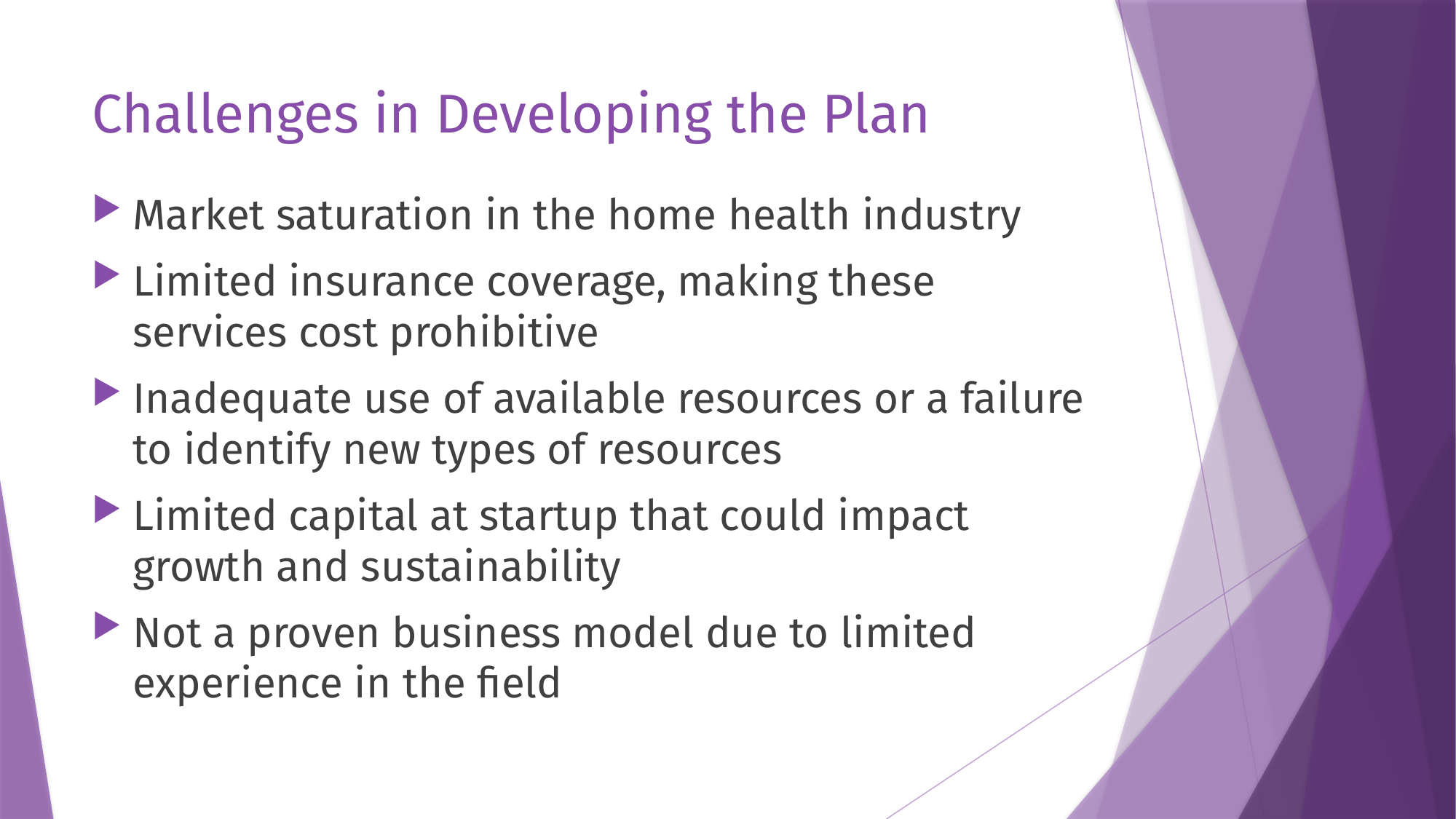

# Challenges in Developing the Plan
Market saturation in the home health industry
Limited insurance coverage, making these services cost prohibitive
Inadequate use of available resources or a failure to identify new types of resources
Limited capital at startup that could impact growth and sustainability
Not a proven business model due to limited experience in the field